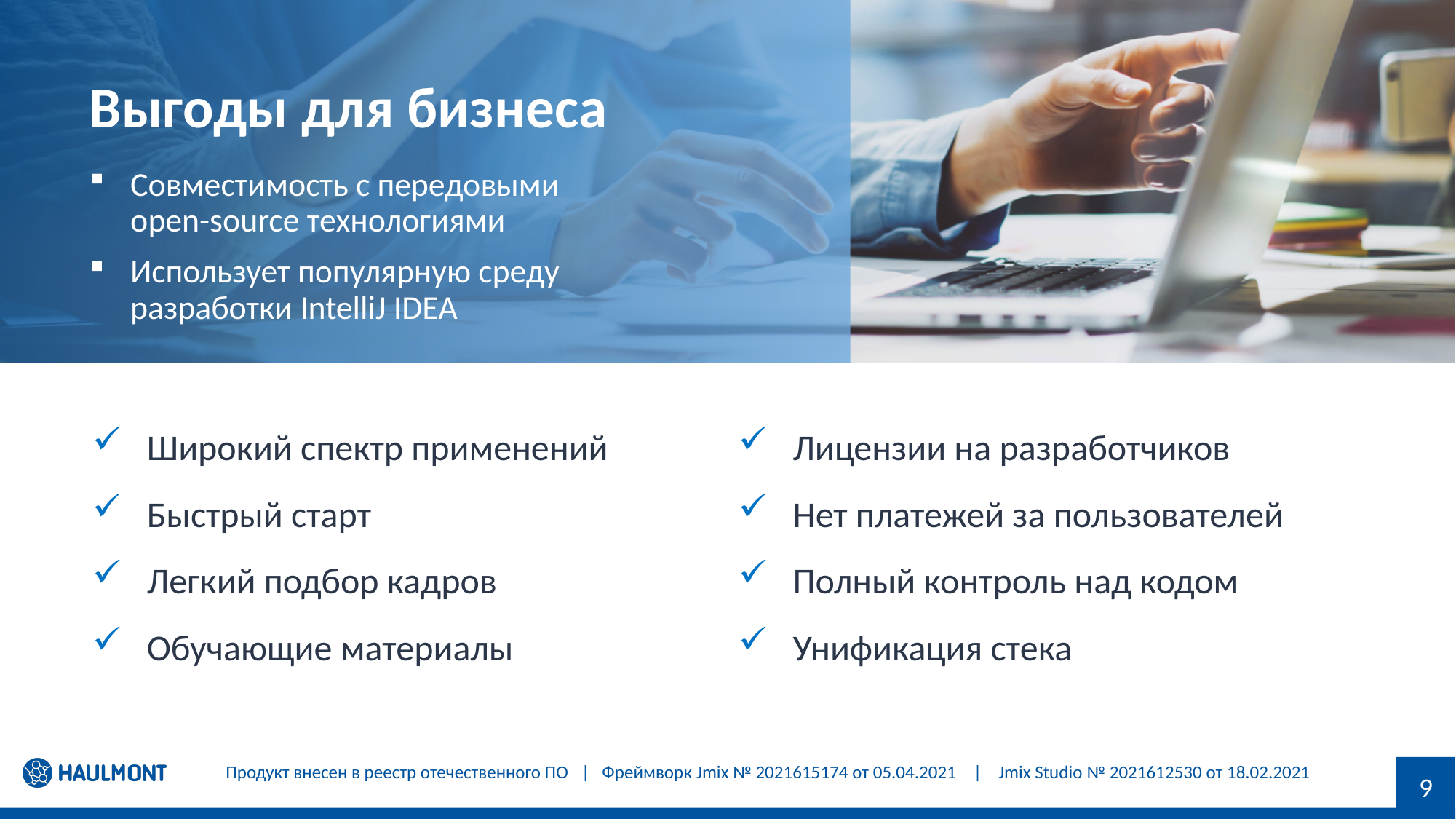

# Выгоды для бизнеса
Совместимость с передовыми open-source технологиями
Использует популярную среду разработки IntelliJ IDEA
Широкий спектр применений
Быстрый старт
Легкий подбор кадров
Обучающие материалы
Лицензии на разработчиков
Нет платежей за пользователей
Полный контроль над кодом
Унификация стека
Продукт внесен в реестр отечественного ПО   |   Фреймворк Jmix № 2021615174 от 05.04.2021    |    Jmix Studio № 2021612530 от 18.02.2021